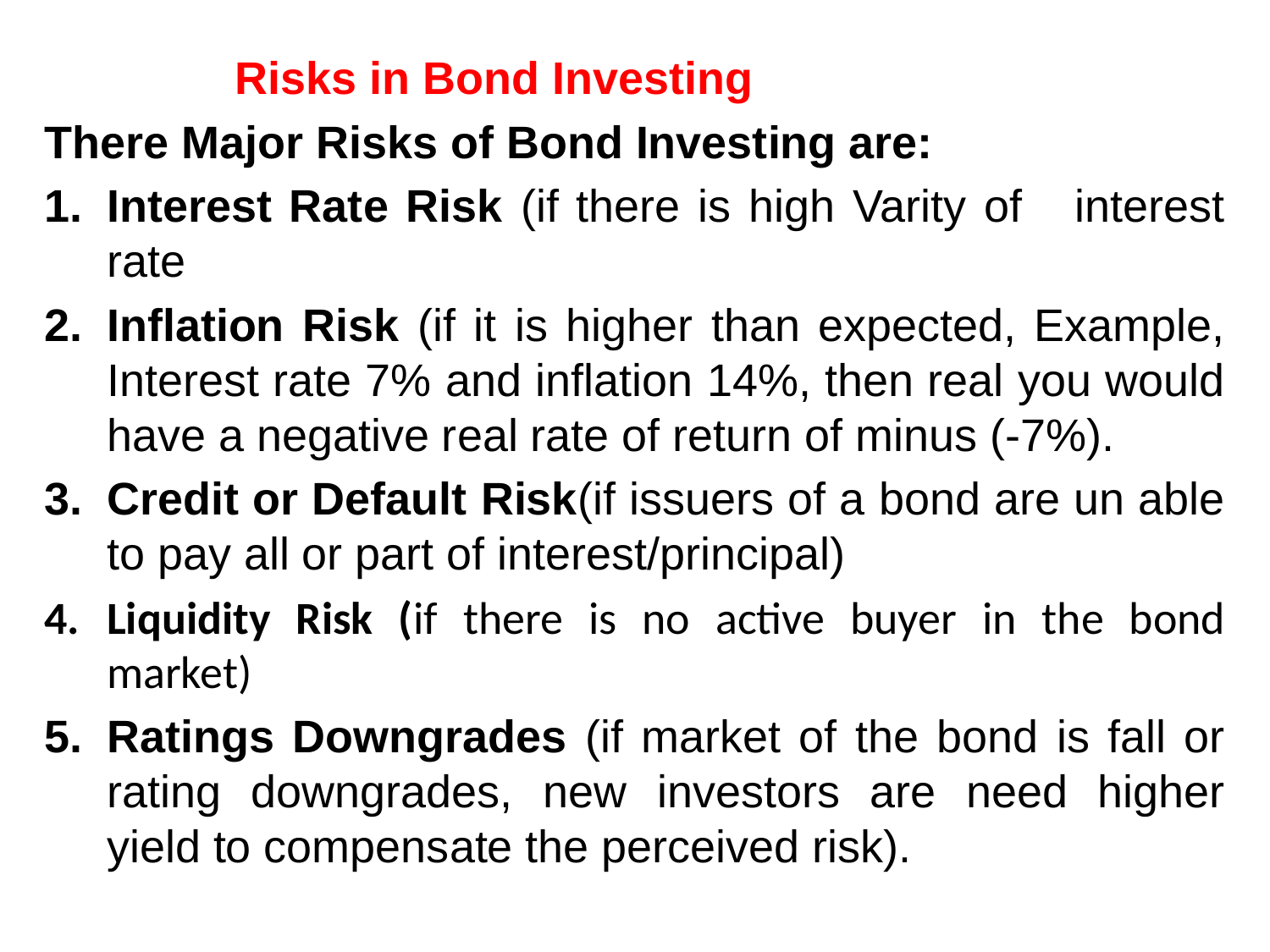

Risks in Bond Investing
There Major Risks of Bond Investing are:
Interest Rate Risk (if there is high Varity of   interest rate
Inflation Risk (if it is higher than expected, Example, Interest rate 7% and inflation 14%, then real you would have a negative real rate of return of minus (-7%).
Credit or Default Risk(if issuers of a bond are un able to pay all or part of interest/principal)
Liquidity Risk (if there is no active buyer in the bond market)
Ratings Downgrades (if market of the bond is fall or rating downgrades, new investors are need higher yield to compensate the perceived risk).